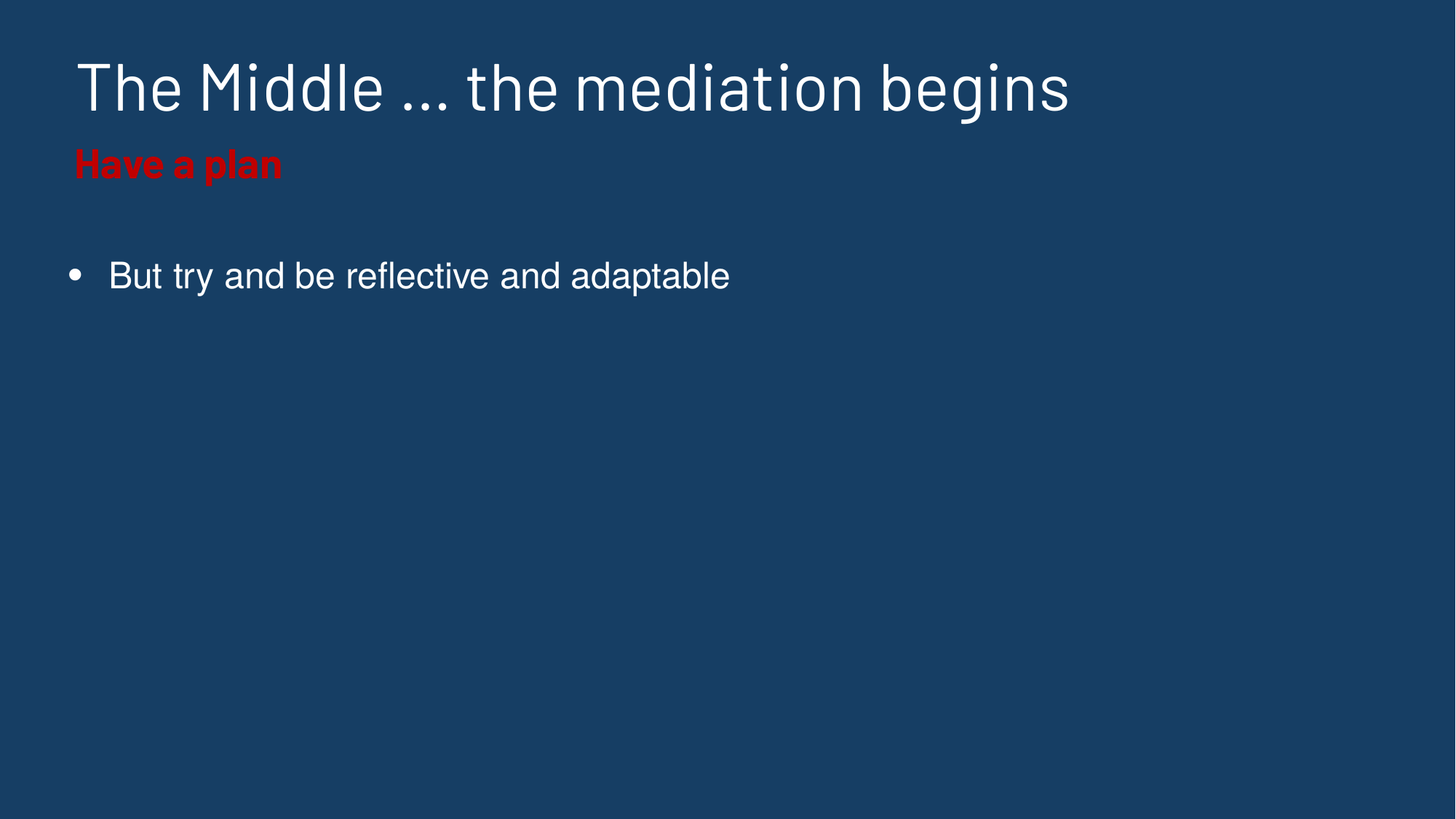

# The Middle … the mediation begins
Have a plan
But try and be reflective and adaptable